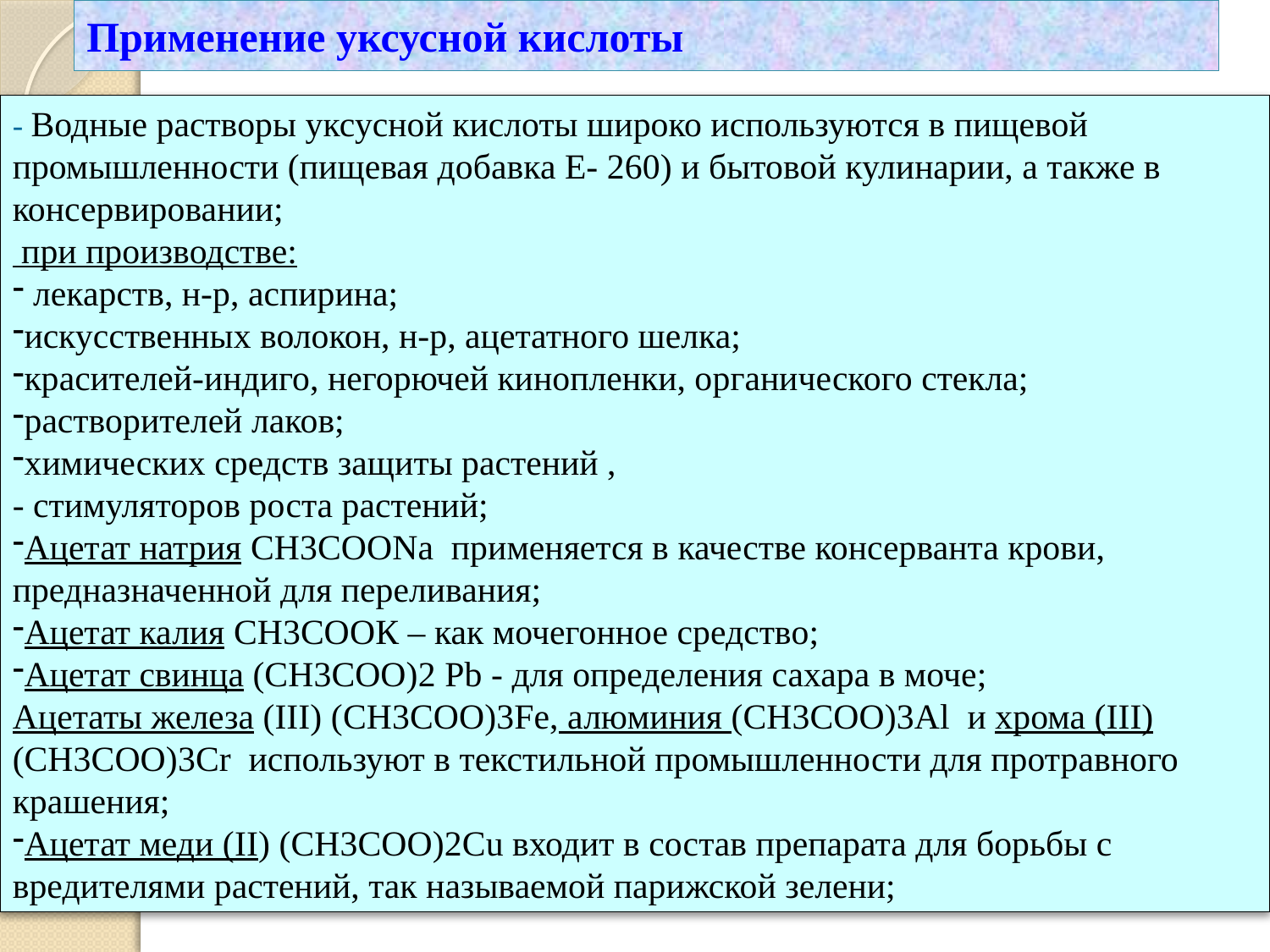

# Применение уксусной кислоты
- Водные растворы уксусной кислоты широко используются в пищевой промышленности (пищевая добавка E- 260) и бытовой кулинарии, а также в консервировании;
 при производстве:
 лекарств, н-р, аспирина;
искусственных волокон, н-р, ацетатного шелка;
красителей-индиго, негорючей кинопленки, органического стекла;
растворителей лаков;
химических средств защиты растений ,
- стимуляторов роста растений;
Ацетат натрия СН3СООNа  применяется в качестве консерванта крови, предназначенной для переливания;
Ацетат калия СН3СООК – как мочегонное средство;
Ацетат свинца (СН3СОО)2 Pb - для определения сахара в моче;
Ацетаты железа (III) (СН3СОО)3Fe, алюминия (СН3СОО)3Al  и хрома (III) (СН3СОО)3Сr  используют в текстильной промышленности для протравного крашения;
Ацетат меди (II) (СН3СОО)2Сu входит в состав препарата для борьбы с вредителями растений, так называемой парижской зелени;